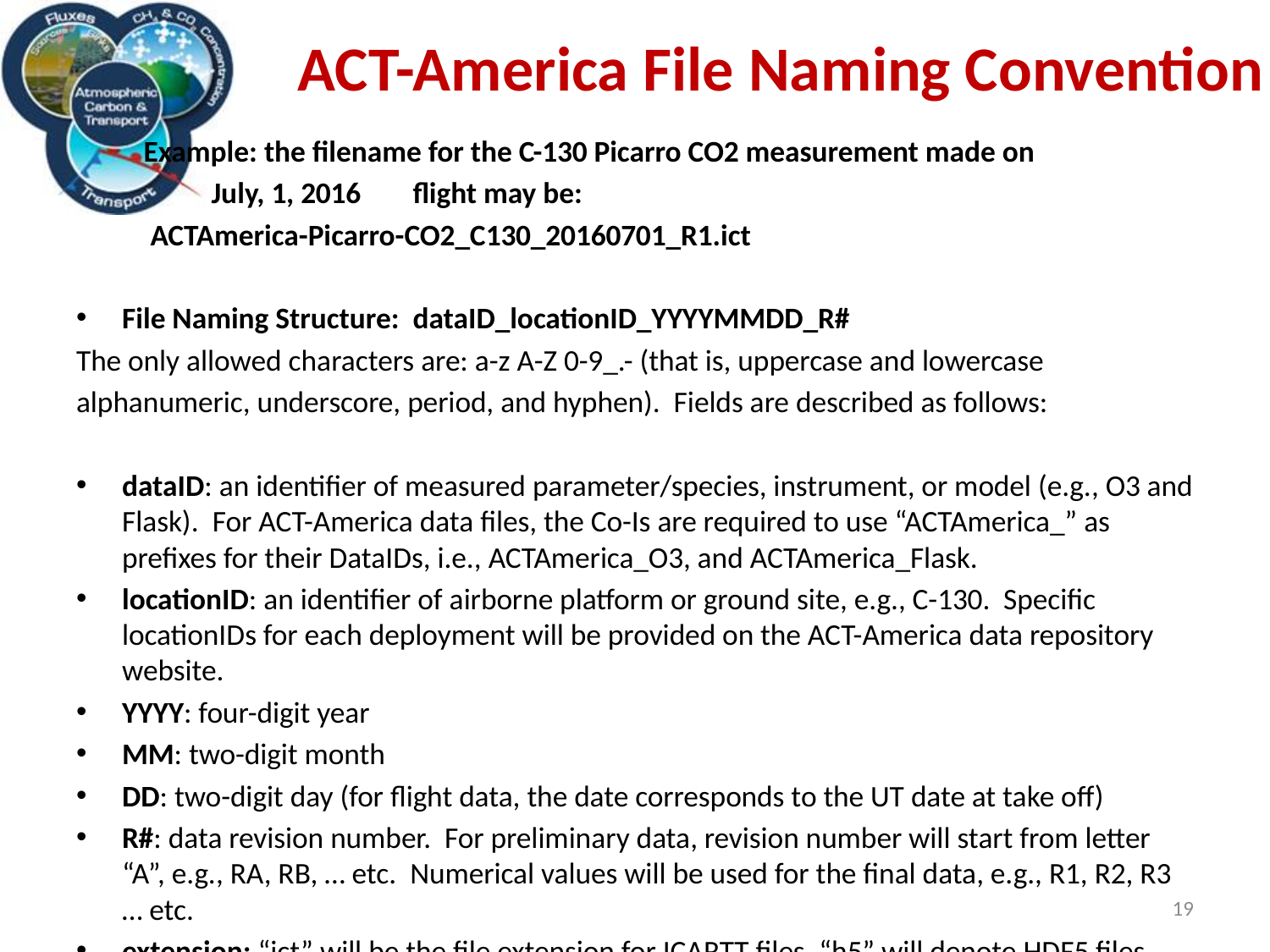

# ACT-America File Naming Convention
		Example: the filename for the C-130 Picarro CO2 measurement made on
	          July, 1, 2016 	flight may be:
		 ACTAmerica-Picarro-CO2_C130_20160701_R1.ict

File Naming Structure:  dataID_locationID_YYYYMMDD_R#
The only allowed characters are: a-z A-Z 0-9_.- (that is, uppercase and lowercase
alphanumeric, underscore, period, and hyphen).  Fields are described as follows:

dataID: an identifier of measured parameter/species, instrument, or model (e.g., O3 and Flask).  For ACT-America data files, the Co-Is are required to use “ACTAmerica_” as prefixes for their DataIDs, i.e., ACTAmerica_O3, and ACTAmerica_Flask.
locationID: an identifier of airborne platform or ground site, e.g., C-130.  Specific locationIDs for each deployment will be provided on the ACT-America data repository website.
YYYY: four-digit year
MM: two-digit month
DD: two-digit day (for flight data, the date corresponds to the UT date at take off)
R#: data revision number.  For preliminary data, revision number will start from letter “A”, e.g., RA, RB, … etc.  Numerical values will be used for the final data, e.g., R1, R2, R3 … etc.
extension: “ict” will be the file extension for ICARTT files, “h5” will denote HDF5 files
19